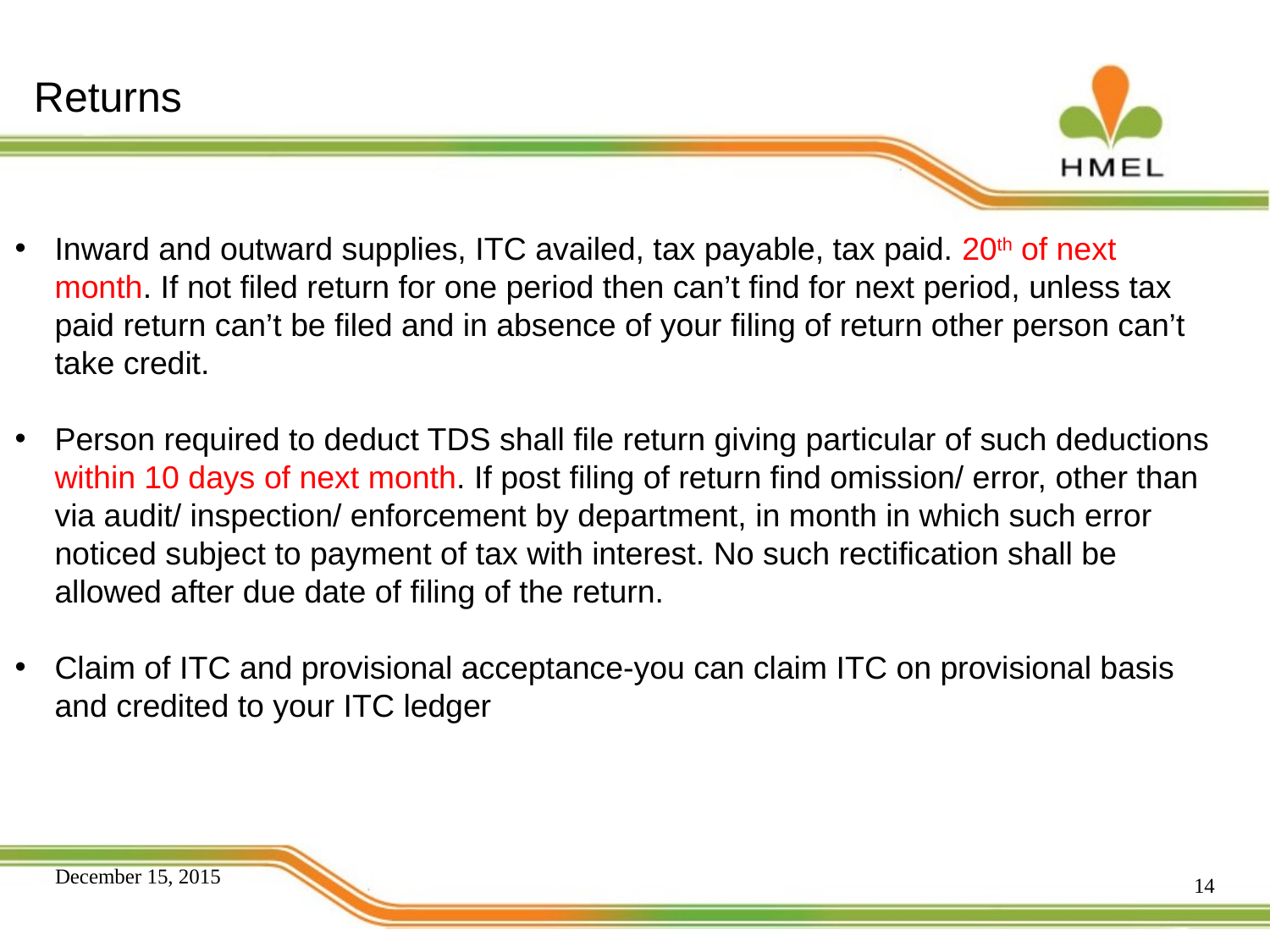

# Returns
Inward and outward supplies, ITC availed, tax payable, tax paid. 20th of next month. If not filed return for one period then can’t find for next period, unless tax paid return can’t be filed and in absence of your filing of return other person can’t take credit.

Person required to deduct TDS shall file return giving particular of such deductions within 10 days of next month. If post filing of return find omission/ error, other than via audit/ inspection/ enforcement by department, in month in which such error noticed subject to payment of tax with interest. No such rectification shall be allowed after due date of filing of the return.

Claim of ITC and provisional acceptance-you can claim ITC on provisional basis and credited to your ITC ledger

14
December 15, 2015